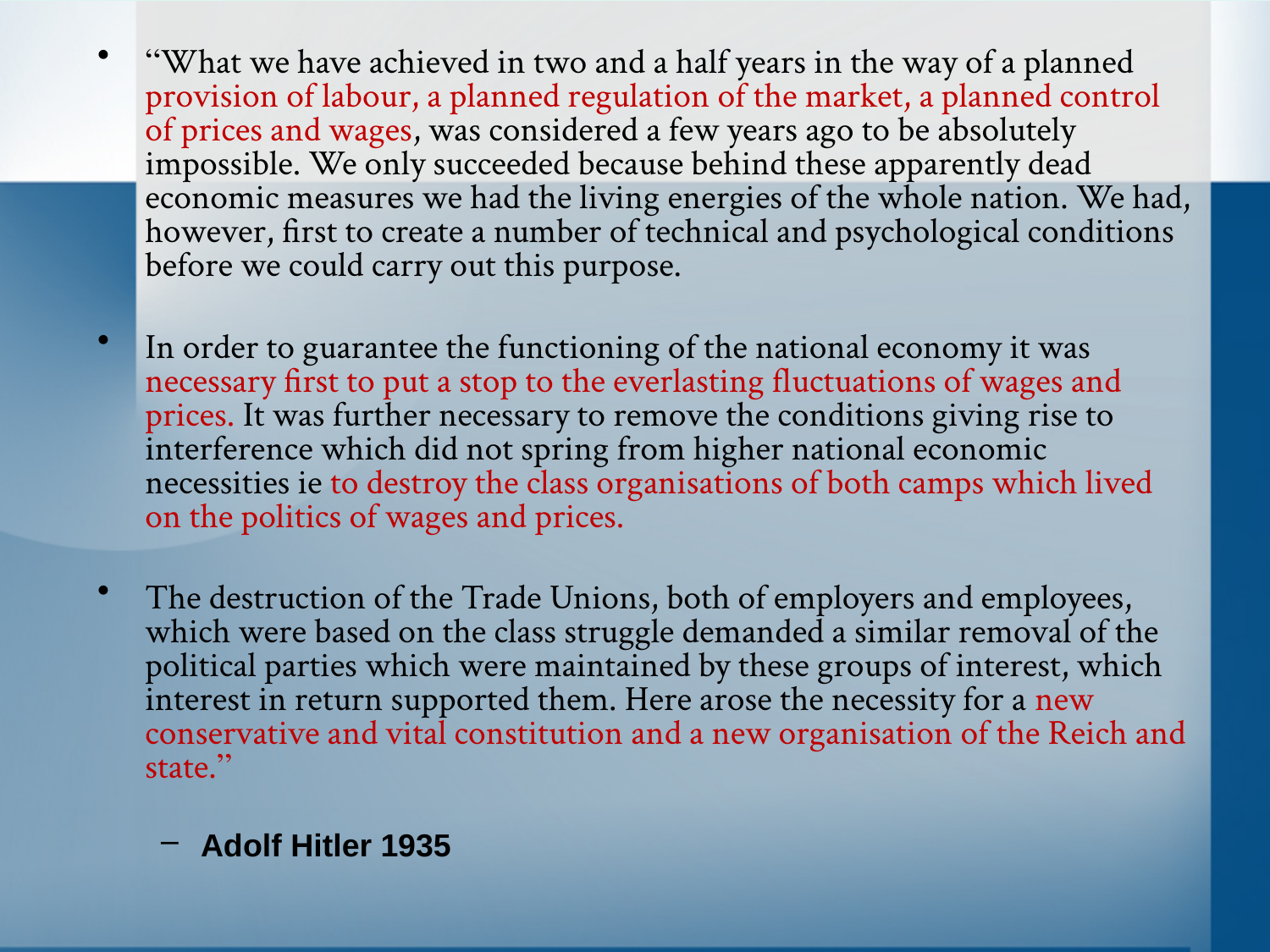

“What we have achieved in two and a half years in the way of a planned provision of labour, a planned regulation of the market, a planned control of prices and wages, was considered a few years ago to be absolutely impossible. We only succeeded because behind these apparently dead economic measures we had the living energies of the whole nation. We had, however, first to create a number of technical and psychological conditions before we could carry out this purpose.

In order to guarantee the functioning of the national economy it was necessary first to put a stop to the everlasting fluctuations of wages and prices. It was further necessary to remove the conditions giving rise to interference which did not spring from higher national economic necessities ie to destroy the class organisations of both camps which lived on the politics of wages and prices.

The destruction of the Trade Unions, both of employers and employees, which were based on the class struggle demanded a similar removal of the political parties which were maintained by these groups of interest, which interest in return supported them. Here arose the necessity for a new conservative and vital constitution and a new organisation of the Reich and state.”

Adolf Hitler 1935